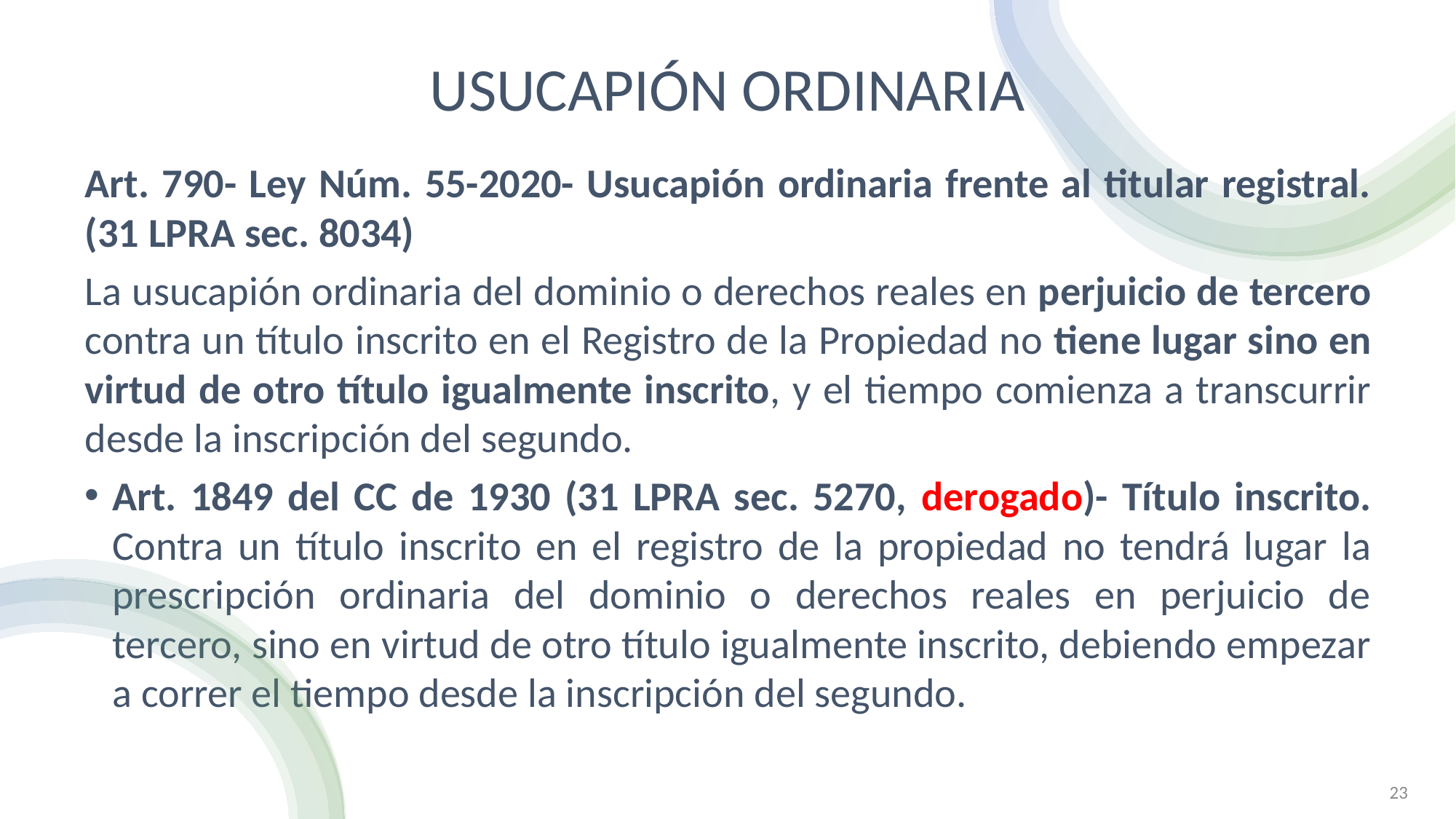

# Usucapión ordinaria
Art. 790- Ley Núm. 55-2020- Usucapión ordinaria frente al titular registral. (31 LPRA sec. 8034)
La usucapión ordinaria del dominio o derechos reales en perjuicio de tercero contra un título inscrito en el Registro de la Propiedad no tiene lugar sino en virtud de otro título igualmente inscrito, y el tiempo comienza a transcurrir desde la inscripción del segundo.
Art. 1849 del CC de 1930 (31 LPRA sec. 5270, derogado)- Título inscrito. Contra un título inscrito en el registro de la propiedad no tendrá lugar la prescripción ordinaria del dominio o derechos reales en perjuicio de tercero, sino en virtud de otro título igualmente inscrito, debiendo empezar a correr el tiempo desde la inscripción del segundo.

MAYRA HUERGO CARDOSO (C)
23